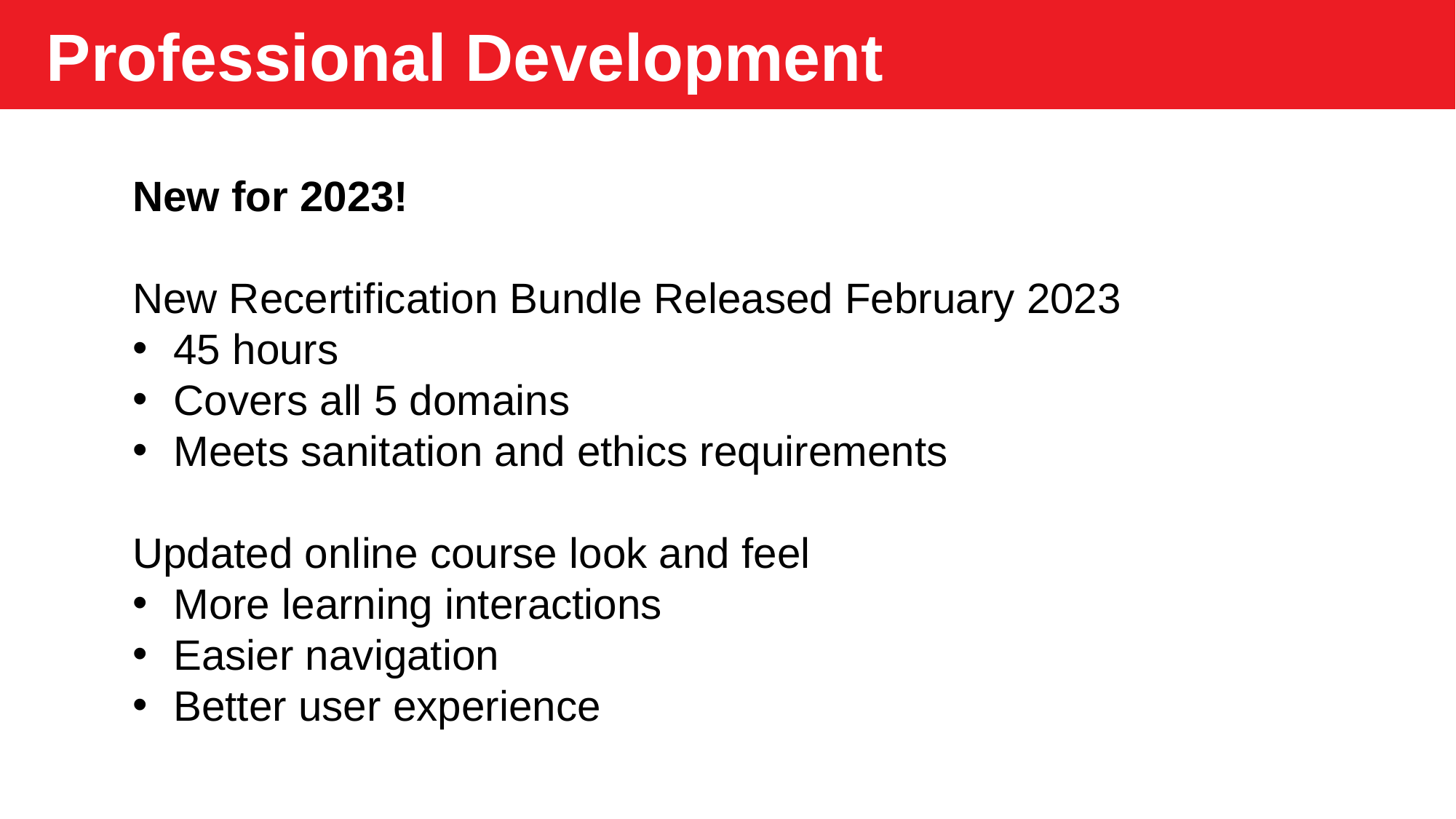

Professional Development
New for 2023!

New Recertification Bundle Released February 2023
45 hours
Covers all 5 domains
Meets sanitation and ethics requirements

Updated online course look and feel
More learning interactions
Easier navigation
Better user experience